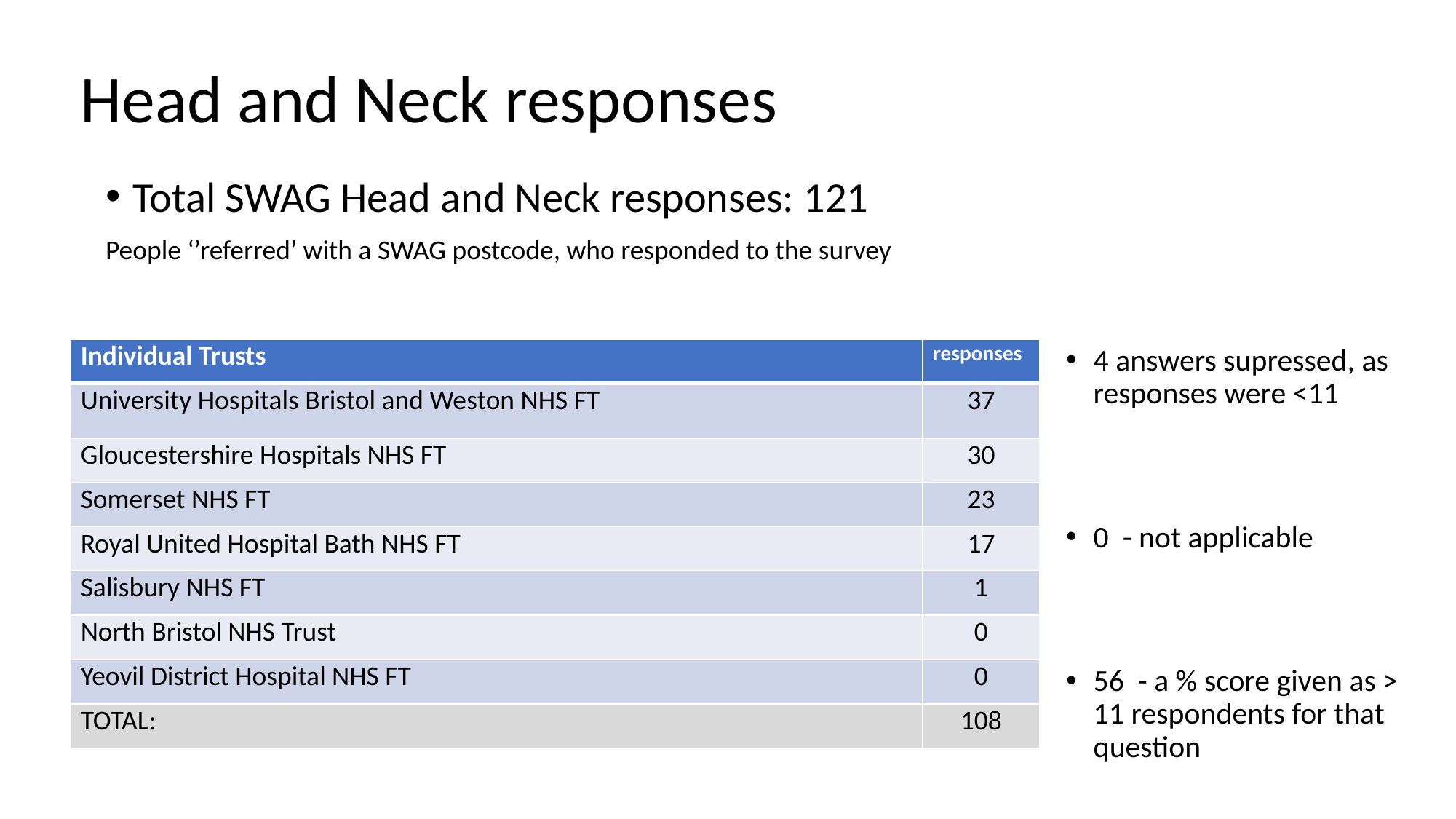

# Head and Neck responses
Total SWAG Head and Neck responses: 121
People ‘’referred’ with a SWAG postcode, who responded to the survey

| Individual Trusts | responses |
| --- | --- |
| University Hospitals Bristol and Weston NHS FT | 37 |
| Gloucestershire Hospitals NHS FT | 30 |
| Somerset NHS FT | 23 |
| Royal United Hospital Bath NHS FT | 17 |
| Salisbury NHS FT | 1 |
| North Bristol NHS Trust | 0 |
| Yeovil District Hospital NHS FT | 0 |
| TOTAL: | 108 |
4 answers supressed, as responses were <11

0  - not applicable

56  - a % score given as > 11 respondents for that question